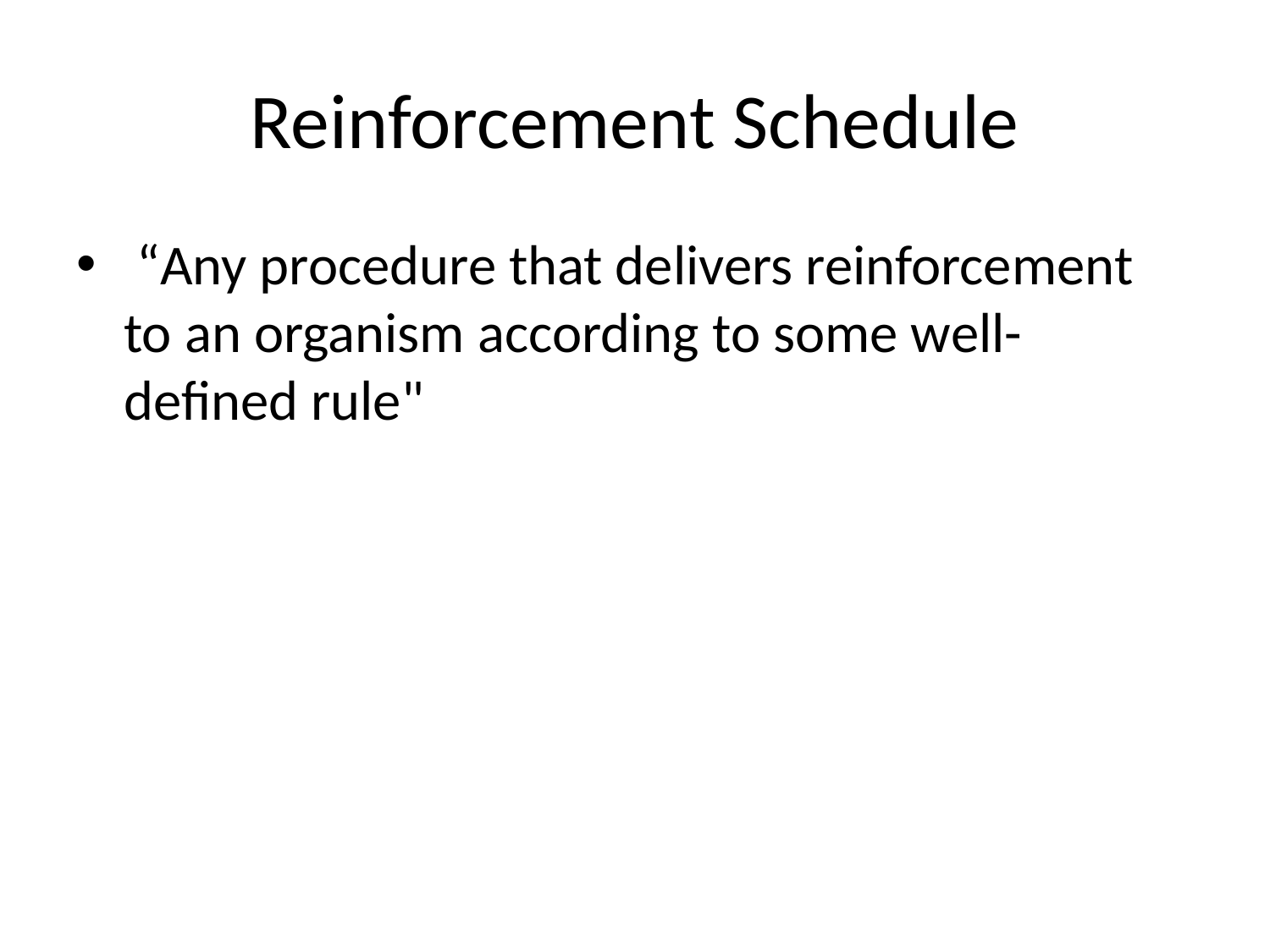

# Reinforcement Schedule
 “Any procedure that delivers reinforcement to an organism according to some well-defined rule"